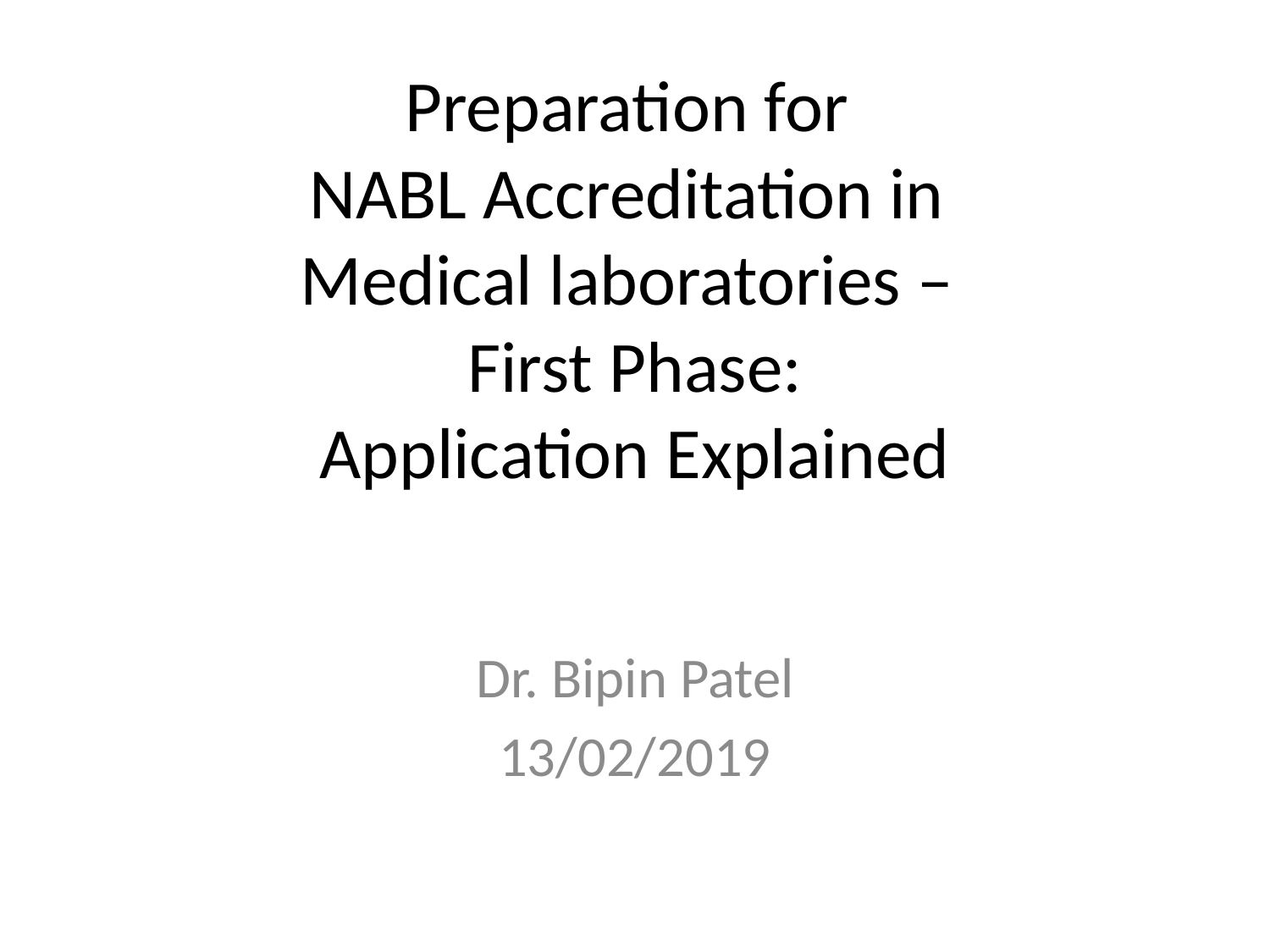

# Preparation for NABL Accreditation in Medical laboratories – First Phase: Application Explained
Dr. Bipin Patel
13/02/2019